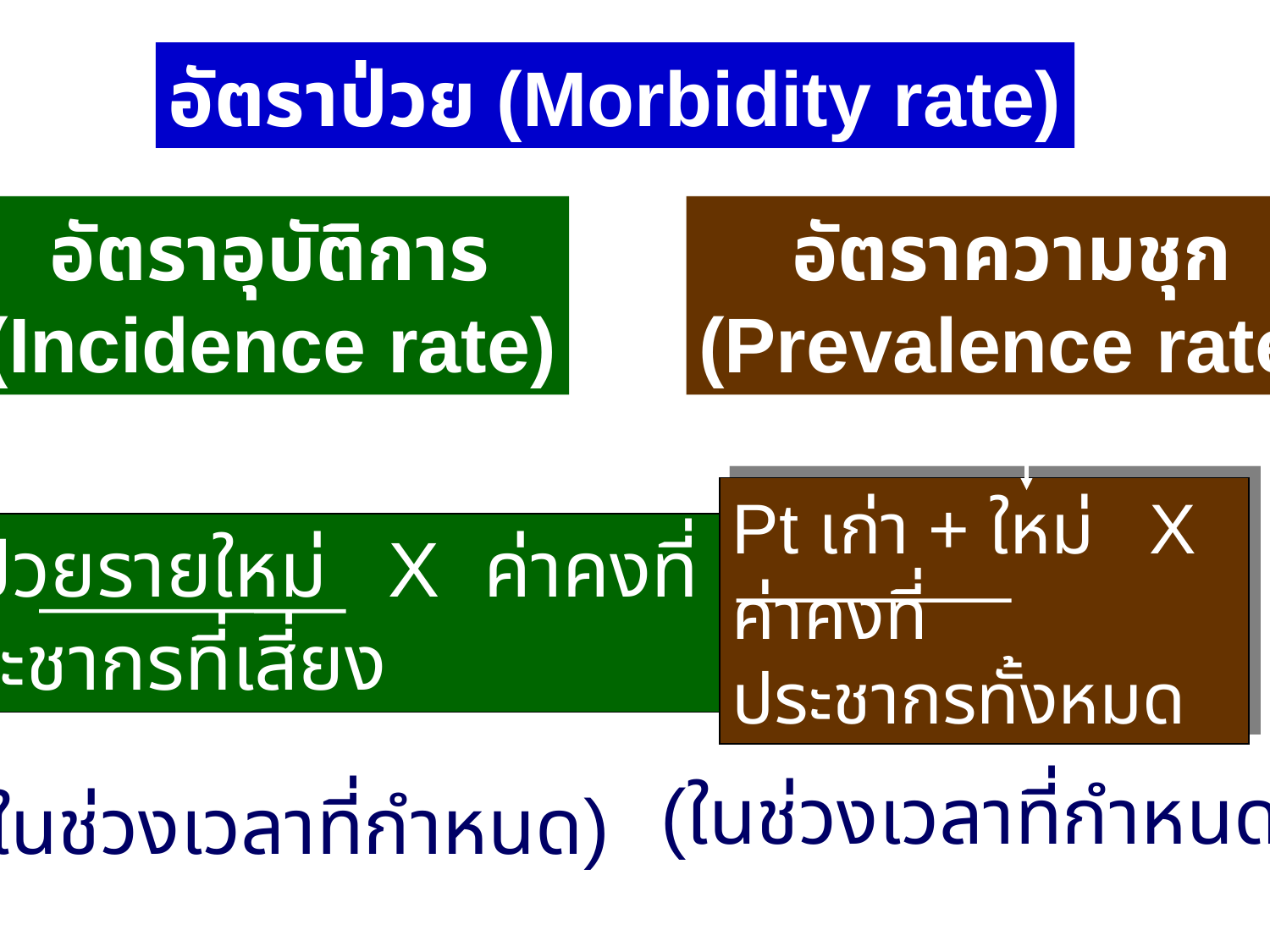

อัตราป่วย (Morbidity rate)

อัตราอุบัติการ
(Incidence rate)
อัตราความชุก
(Prevalence rate)

ผู้ป่วยรายใหม่   X  ค่าคงที่
ประชากรที่เสี่ยง
Pt เก่า + ใหม่   X  ค่าคงที่
ประชากรทั้งหมด

(ในช่วงเวลาที่กำหนด)
(ในช่วงเวลาที่กำหนด)